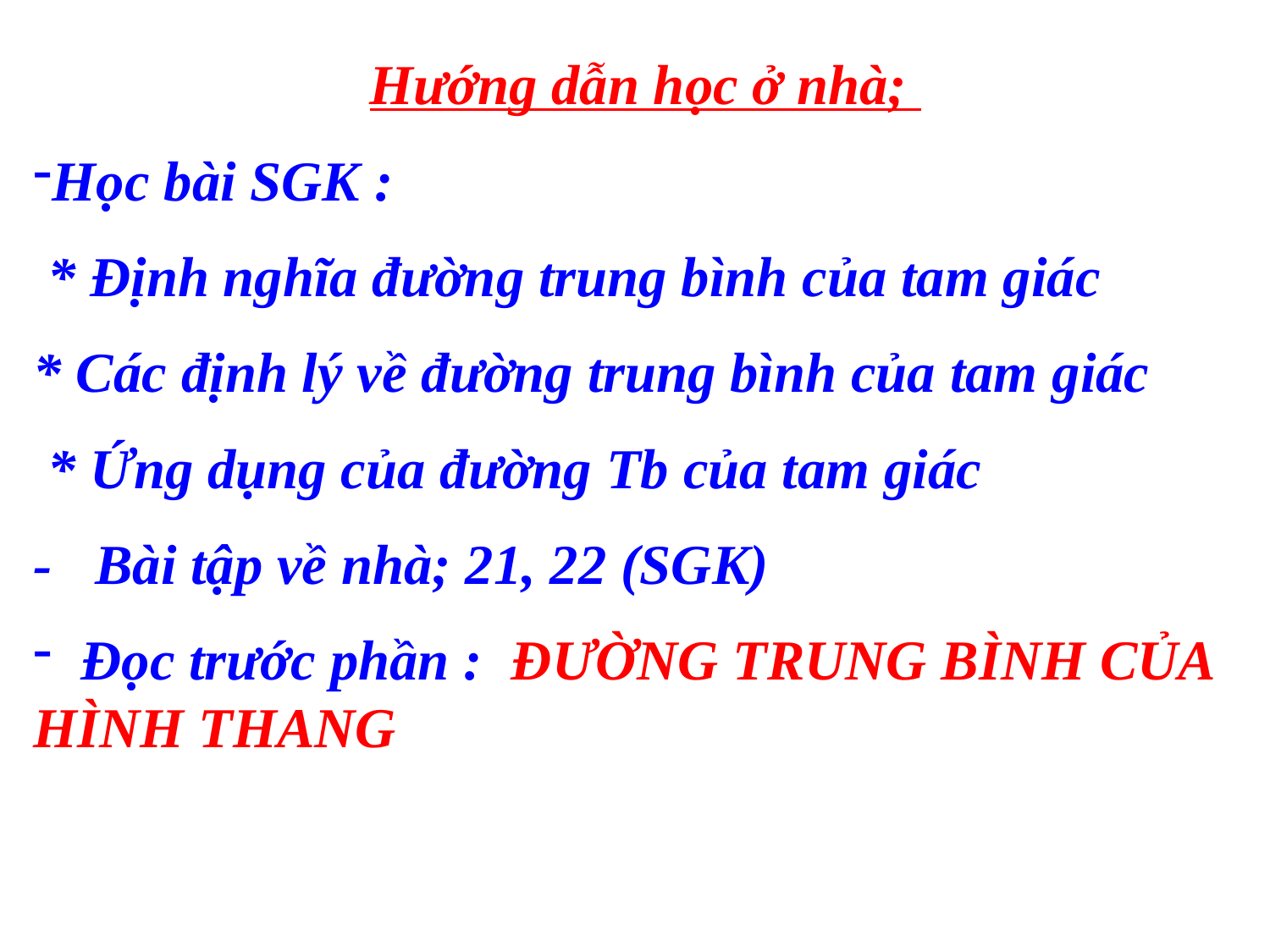

Hướng dẫn học ở nhà;
Học bài SGK :
 * Định nghĩa đường trung bình của tam giác
* Các định lý về đường trung bình của tam giác
 * Ứng dụng của đường Tb của tam giác
-   Bài tập về nhà; 21, 22 (SGK)
  Đọc trước phần :  ĐƯỜNG TRUNG BÌNH CỦA  HÌNH THANG